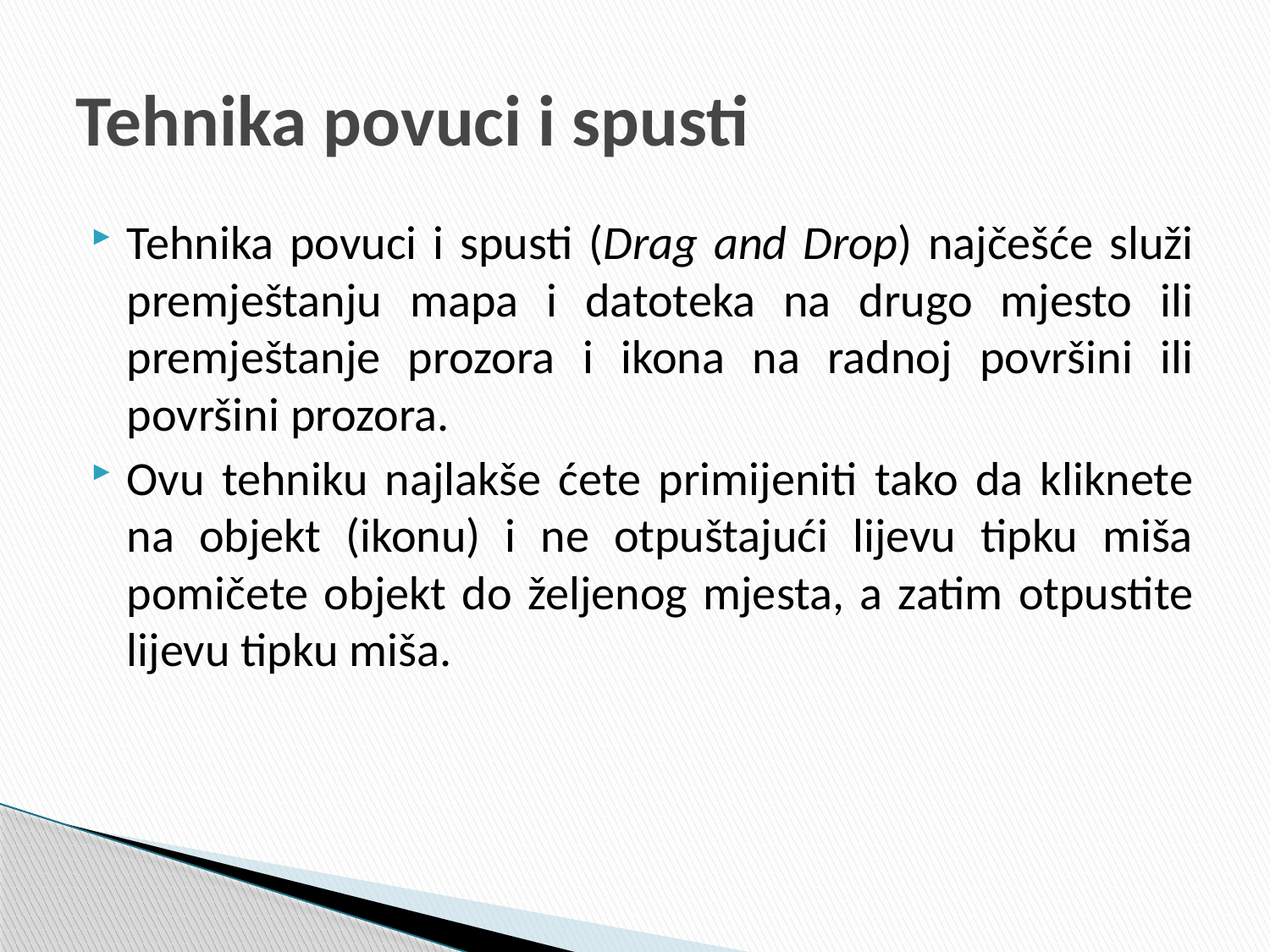

# Tehnika povuci i spusti
Tehnika povuci i spusti (Drag and Drop) najčešće služi premještanju mapa i datoteka na drugo mjesto ili premještanje prozora i ikona na radnoj površini ili površini prozora.
Ovu tehniku najlakše ćete primijeniti tako da kliknete na objekt (ikonu) i ne otpuštajući lijevu tipku miša pomičete objekt do željenog mjesta, a zatim otpustite lijevu tipku miša.